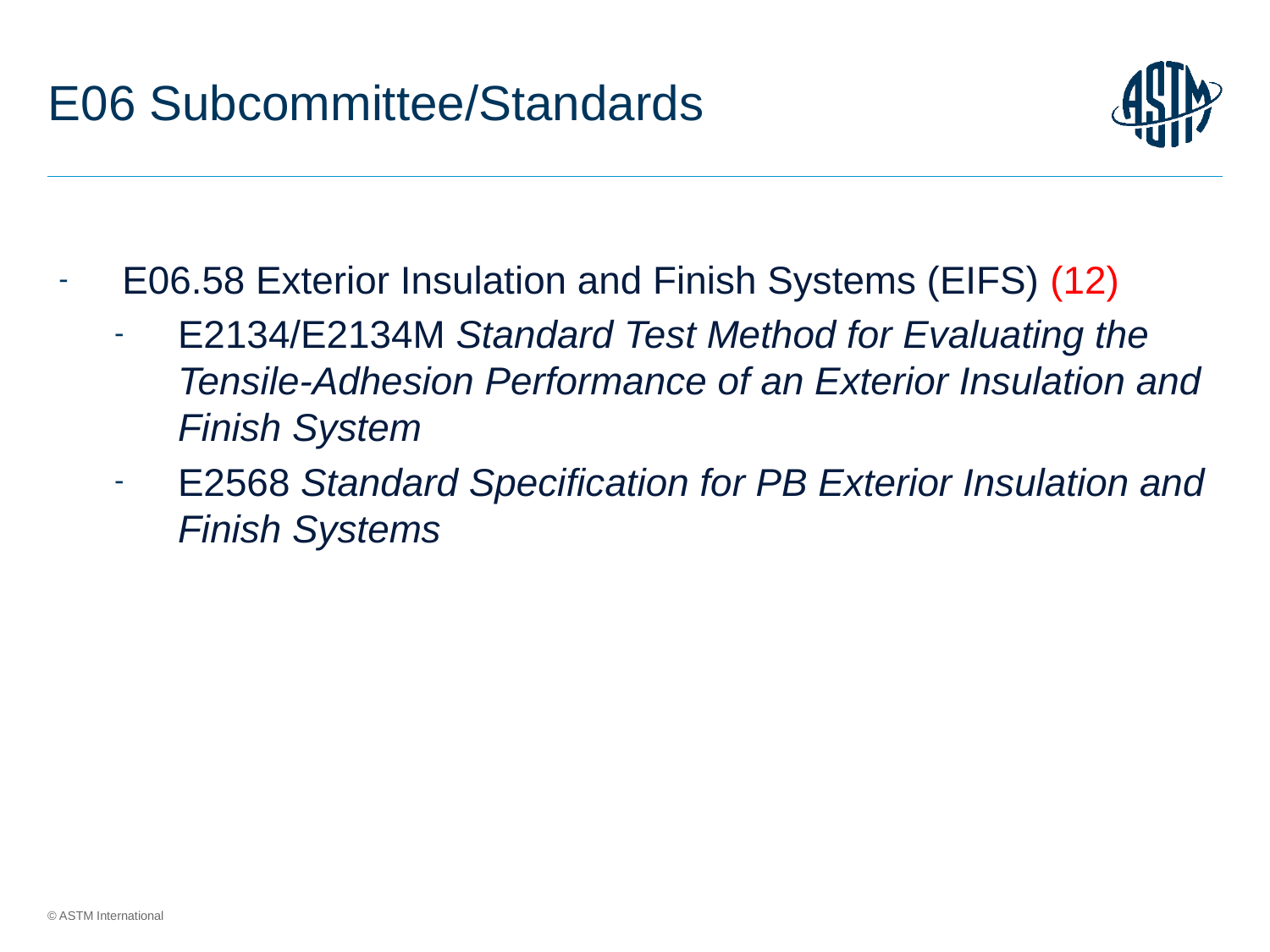

# E06 Subcommittee/Standards

E06.58 Exterior Insulation and Finish Systems (EIFS) (12)
E2134/E2134M Standard Test Method for Evaluating the Tensile-Adhesion Performance of an Exterior Insulation and Finish System
E2568 Standard Specification for PB Exterior Insulation and Finish Systems